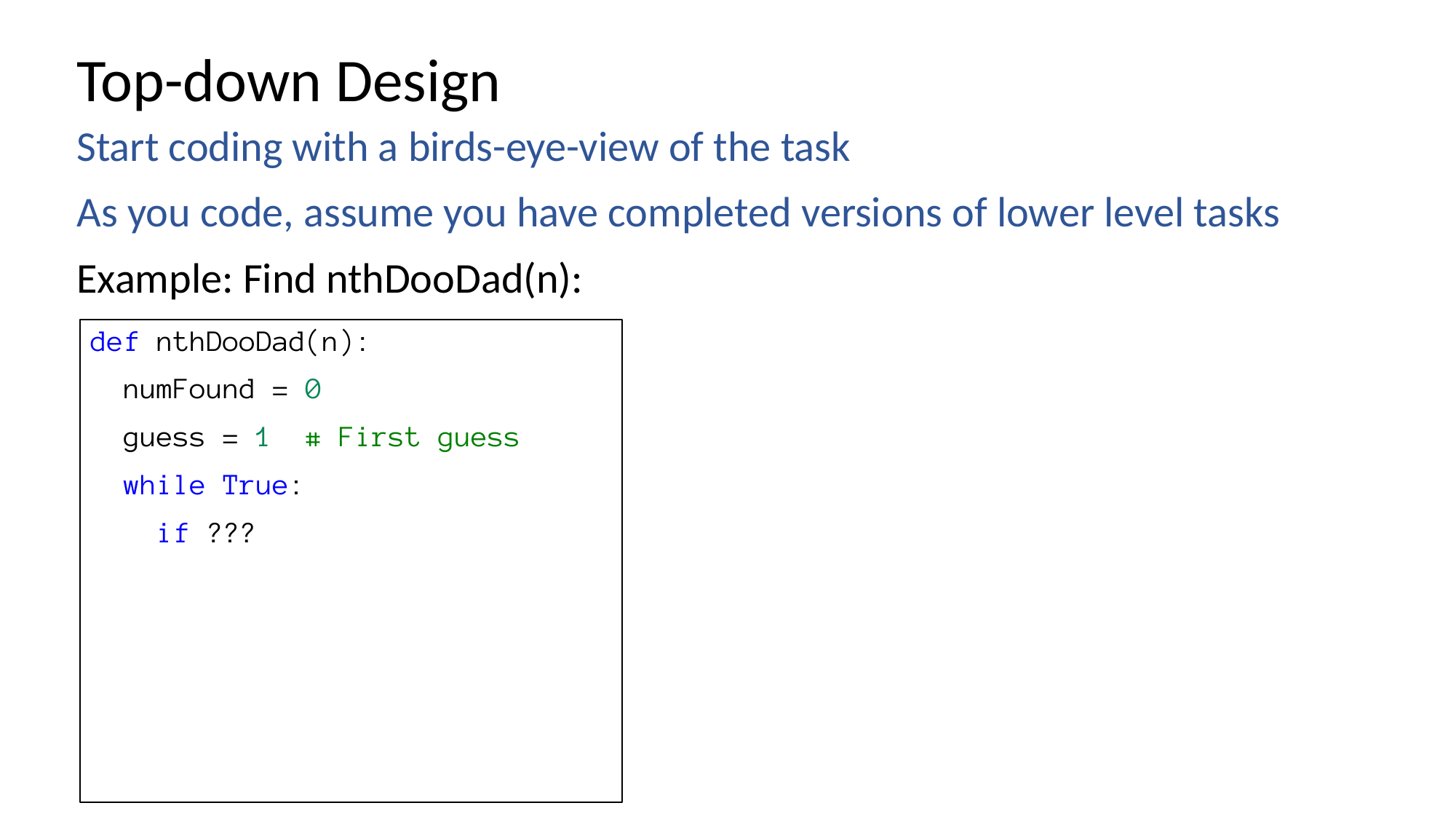

# Top-down Design
Start coding with a birds-eye-view of the task
As you code, assume you have completed versions of lower level tasks
Example: Find nthDooDad(n):

def nthDooDad(n):
  numFound = 0
  guess = 1  # First guess
  while True:
    if ???